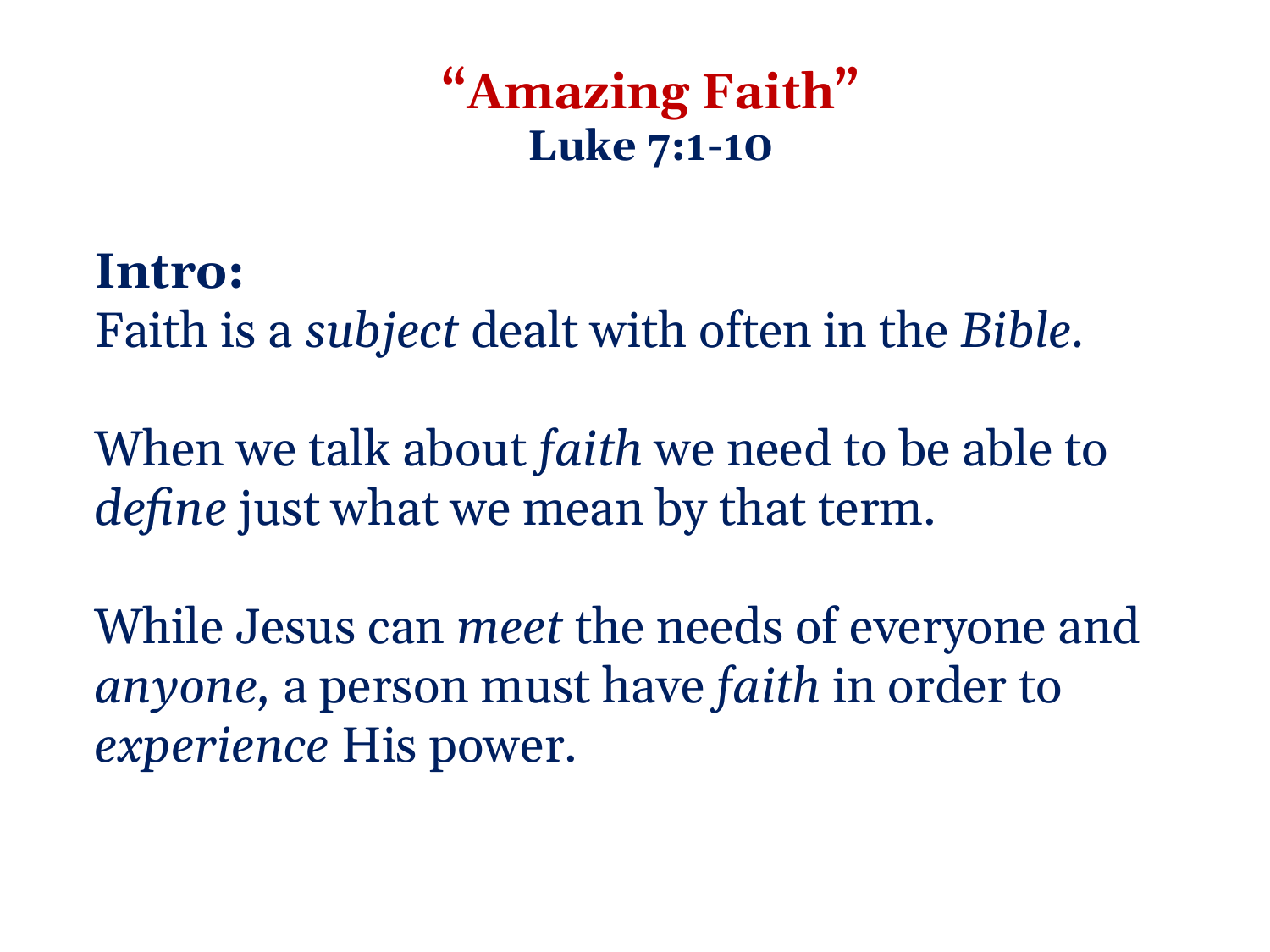

“Amazing Faith”
Luke 7:1-10
Intro:
Faith is a subject dealt with often in the Bible.

When we talk about faith we need to be able to define just what we mean by that term.

While Jesus can meet the needs of everyone and anyone, a person must have faith in order to experience His power.